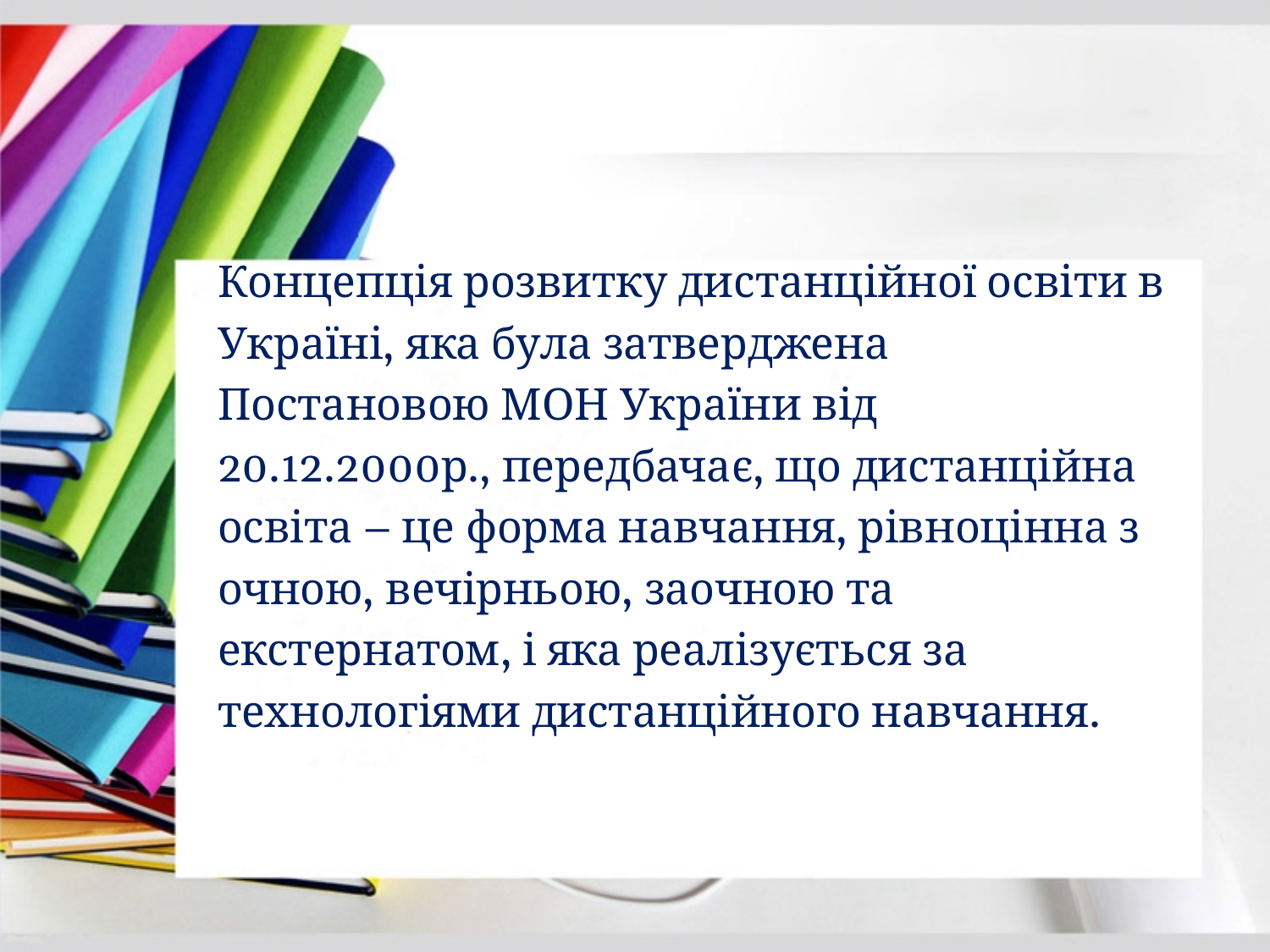

Концепція розвитку дистанційної освіти в
Україні, яка була затверджена
Постановою МОН України від
20.12.2000р., передбачає, що дистанційна
освіта – це форма навчання, рівноцінна з
очною, вечірньою, заочною та
екстернатом, і яка реалізується за
технологіями дистанційного навчання.